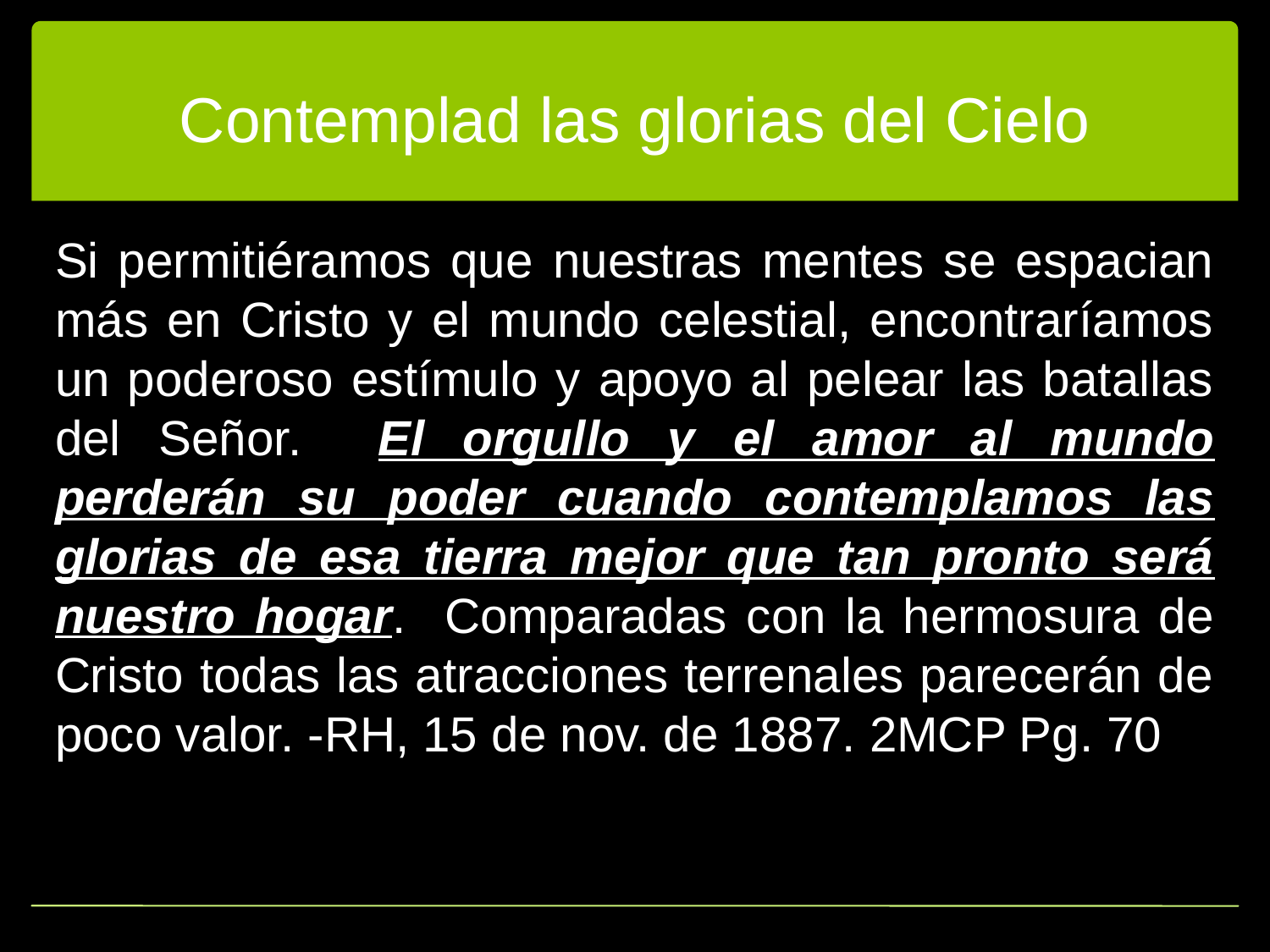

# Contemplad las glorias del Cielo
Si permitiéramos que nuestras mentes se espacian más en Cristo y el mundo celestial, encontraríamos un poderoso estímulo y apoyo al pelear las batallas del Señor.  El orgullo y el amor al mundo perderán su poder cuando contemplamos las glorias de esa tierra mejor que tan pronto será nuestro hogar.  Comparadas con la hermosura de Cristo todas las atracciones terrenales parecerán de poco valor. -RH, 15 de nov. de 1887. 2MCP Pg. 70